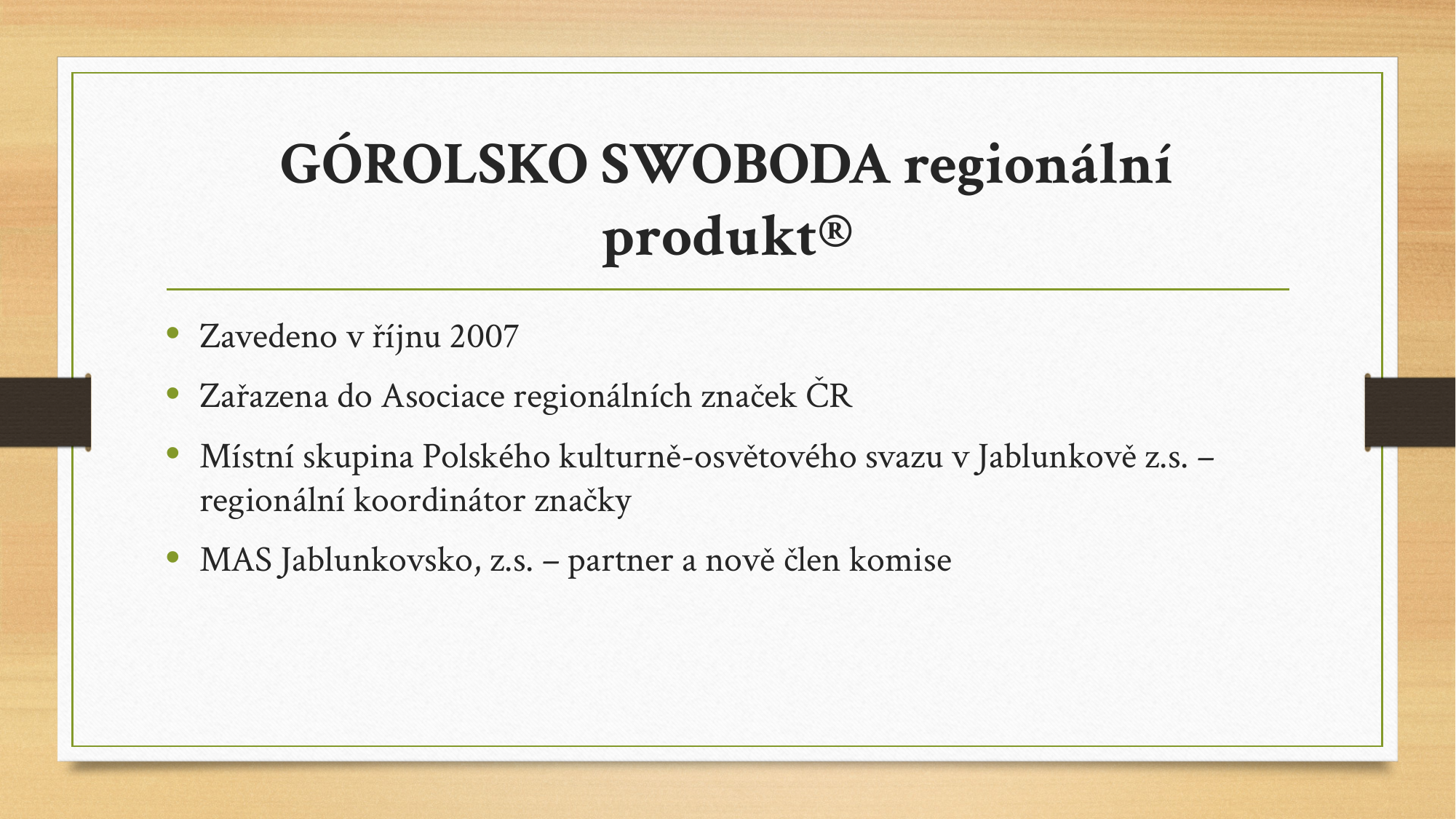

# GÓROLSKO SWOBODA regionální produkt®
Zavedeno v říjnu 2007
Zařazena do Asociace regionálních značek ČR
Místní skupina Polského kulturně-osvětového svazu v Jablunkově z.s. – regionální koordinátor značky
MAS Jablunkovsko, z.s. – partner a nově člen komise